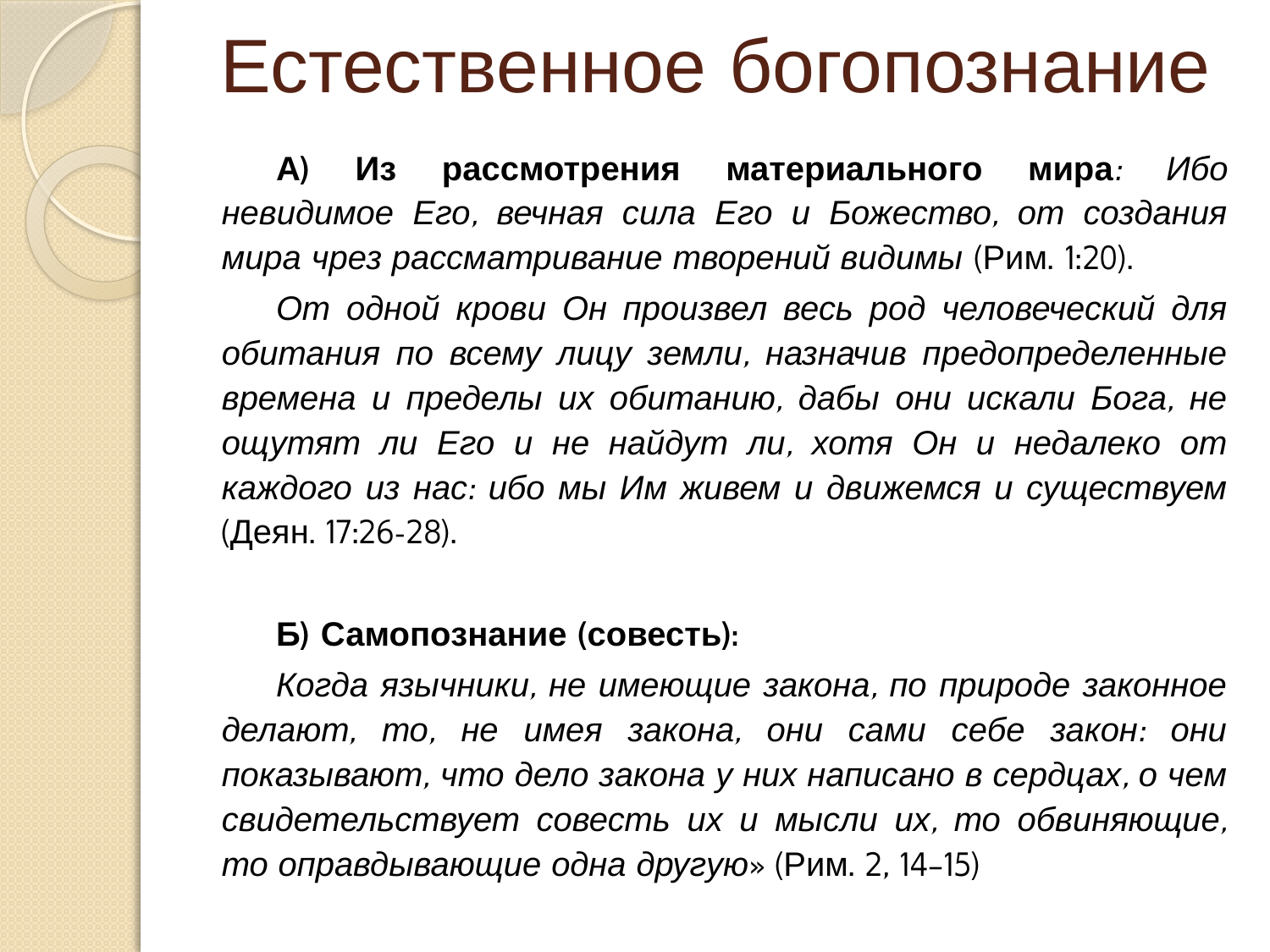

# Естественное богопознание
А) Из рассмотрения материального мира: Ибо невидимое Его, вечная сила Его и Божество, от создания мира чрез рассматривание творений видимы (Рим. 1:20).
От одной крови Он произвел весь род человеческий для обитания по всему лицу земли, назначив предопределенные времена и пределы их обитанию, дабы они искали Бога, не ощутят ли Его и не найдут ли, хотя Он и недалеко от каждого из нас: ибо мы Им живем и движемся и существуем (Деян. 17:26-28).

Б) Самопознание (совесть):
Когда язычники, не имеющие закона, по природе законное делают, то, не имея закона, они сами себе закон: они показывают, что дело закона у них написано в сердцах, о чем свидетельствует совесть их и мысли их, то обвиняющие, то оправдывающие одна другую» (Рим. 2, 14–15)